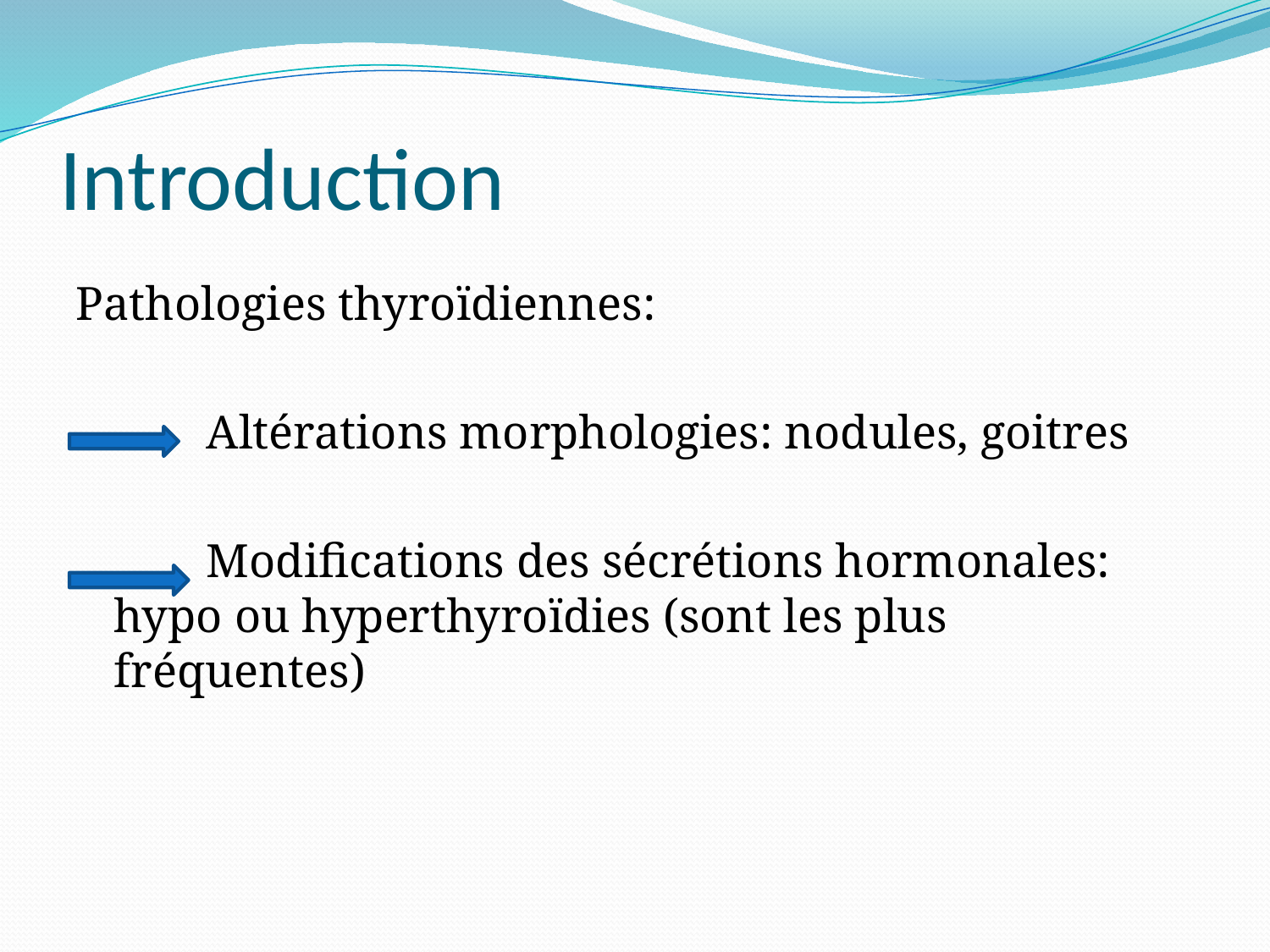

# Introduction
Pathologies thyroïdiennes:

           Altérations morphologies: nodules, goitres

           Modifications des sécrétions hormonales: hypo ou hyperthyroïdies (sont les plus fréquentes)